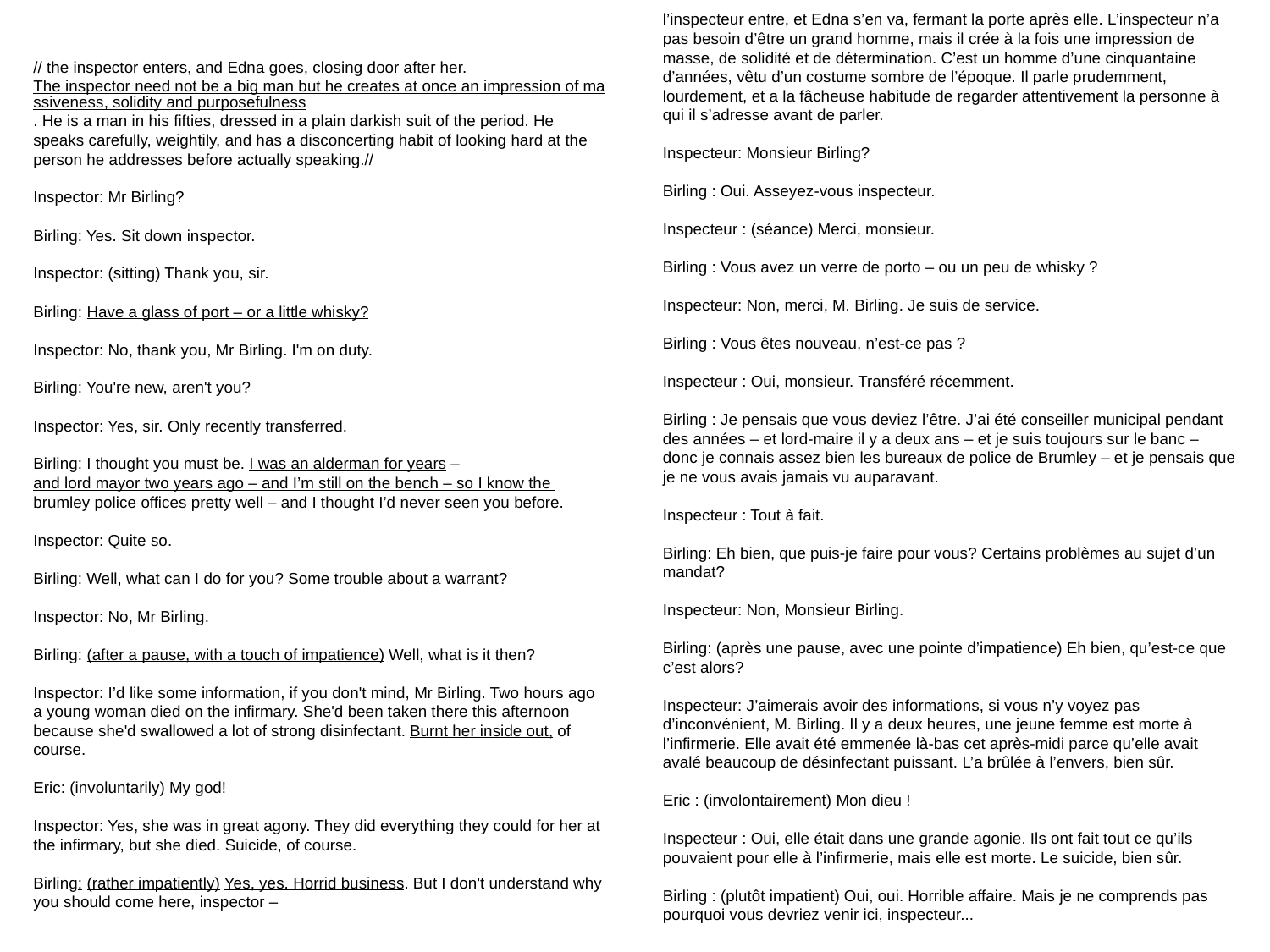

l’inspecteur entre, et Edna s’en va, fermant la porte après elle. L’inspecteur n’a pas besoin d’être un grand homme, mais il crée à la fois une impression de masse, de solidité et de détermination. C’est un homme d’une cinquantaine d’années, vêtu d’un costume sombre de l’époque. Il parle prudemment, lourdement, et a la fâcheuse habitude de regarder attentivement la personne à qui il s’adresse avant de parler.
Inspecteur: Monsieur Birling?
Birling : Oui. Asseyez-vous inspecteur.
Inspecteur : (séance) Merci, monsieur.
Birling : Vous avez un verre de porto – ou un peu de whisky ?
Inspecteur: Non, merci, M. Birling. Je suis de service.
Birling : Vous êtes nouveau, n’est-ce pas ?
Inspecteur : Oui, monsieur. Transféré récemment.
Birling : Je pensais que vous deviez l’être. J’ai été conseiller municipal pendant des années – et lord-maire il y a deux ans – et je suis toujours sur le banc – donc je connais assez bien les bureaux de police de Brumley – et je pensais que je ne vous avais jamais vu auparavant.
Inspecteur : Tout à fait.
Birling: Eh bien, que puis-je faire pour vous? Certains problèmes au sujet d’un mandat?
Inspecteur: Non, Monsieur Birling.
Birling: (après une pause, avec une pointe d’impatience) Eh bien, qu’est-ce que c’est alors?
Inspecteur: J’aimerais avoir des informations, si vous n’y voyez pas d’inconvénient, M. Birling. Il y a deux heures, une jeune femme est morte à l’infirmerie. Elle avait été emmenée là-bas cet après-midi parce qu’elle avait avalé beaucoup de désinfectant puissant. L’a brûlée à l’envers, bien sûr.
Eric : (involontairement) Mon dieu !
Inspecteur : Oui, elle était dans une grande agonie. Ils ont fait tout ce qu’ils pouvaient pour elle à l’infirmerie, mais elle est morte. Le suicide, bien sûr.
Birling : (plutôt impatient) Oui, oui. Horrible affaire. Mais je ne comprends pas pourquoi vous devriez venir ici, inspecteur...

// the inspector enters, and Edna goes, closing door after her. The inspector need not be a big man but he creates at once an impression of massiveness, solidity and purposefulness. He is a man in his fifties, dressed in a plain darkish suit of the period. He speaks carefully, weightily, and has a disconcerting habit of looking hard at the person he addresses before actually speaking.//
Inspector: Mr Birling?
Birling: Yes. Sit down inspector.
Inspector: (sitting) Thank you, sir.
Birling: Have a glass of port – or a little whisky?
Inspector: No, thank you, Mr Birling. I'm on duty.
Birling: You're new, aren't you?
Inspector: Yes, sir. Only recently transferred.
Birling: I thought you must be. I was an alderman for years – and lord mayor two years ago – and I’m still on the bench – so I know the brumley police offices pretty well – and I thought I’d never seen you before.
Inspector: Quite so.
Birling: Well, what can I do for you? Some trouble about a warrant?
Inspector: No, Mr Birling.
Birling: (after a pause, with a touch of impatience) Well, what is it then?
Inspector: I’d like some information, if you don't mind, Mr Birling. Two hours ago a young woman died on the infirmary. She'd been taken there this afternoon because she'd swallowed a lot of strong disinfectant. Burnt her inside out, of course.
Eric: (involuntarily) My god!
Inspector: Yes, she was in great agony. They did everything they could for her at the infirmary, but she died. Suicide, of course.
Birling: (rather impatiently) Yes, yes. Horrid business. But I don't understand why you should come here, inspector –
11